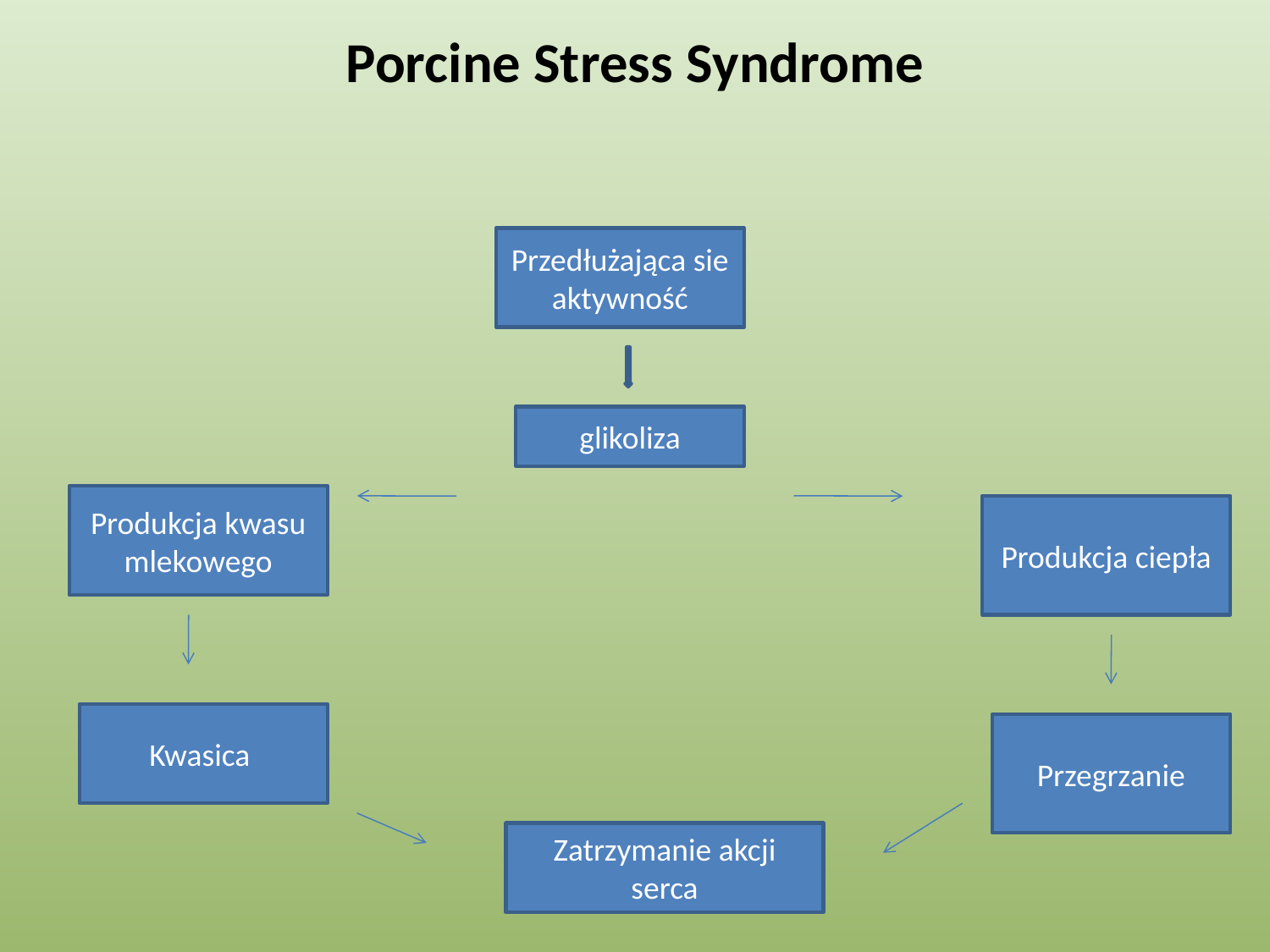

# Porcine Stress Syndrome

Przedłużająca sie
aktywność

glikoliza
Produkcja kwasu mlekowego
Produkcja ciepła
Kwasica
Przegrzanie
Zatrzymanie akcji serca